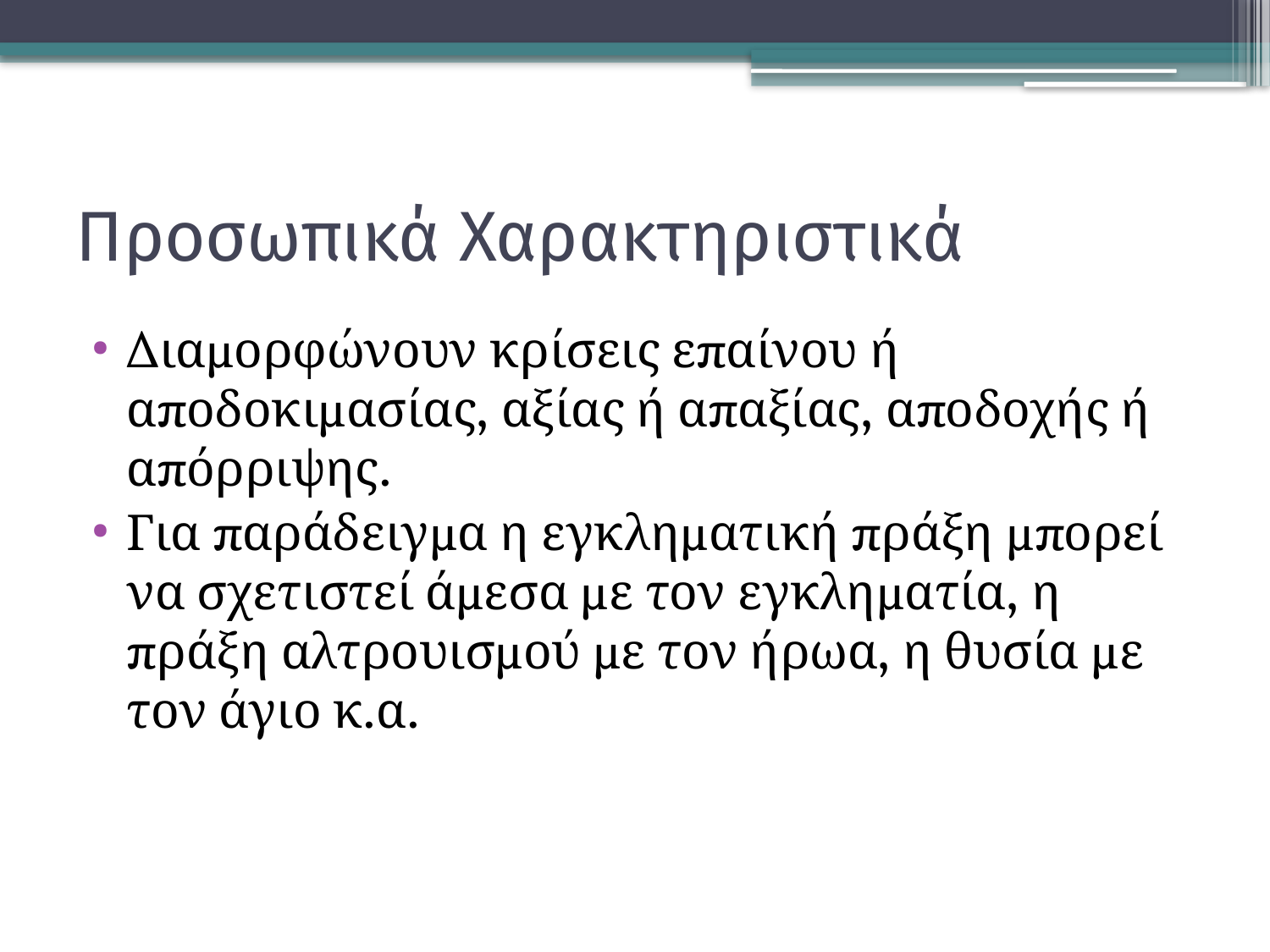

# Προσωπικά Χαρακτηριστικά
Διαμορφώνουν κρίσεις επαίνου ή αποδοκιμασίας, αξίας ή απαξίας, αποδοχής ή απόρριψης.
Για παράδειγμα η εγκληματική πράξη μπορεί να σχετιστεί άμεσα με τον εγκληματία, η πράξη αλτρουισμού με τον ήρωα, η θυσία με τον άγιο κ.α.